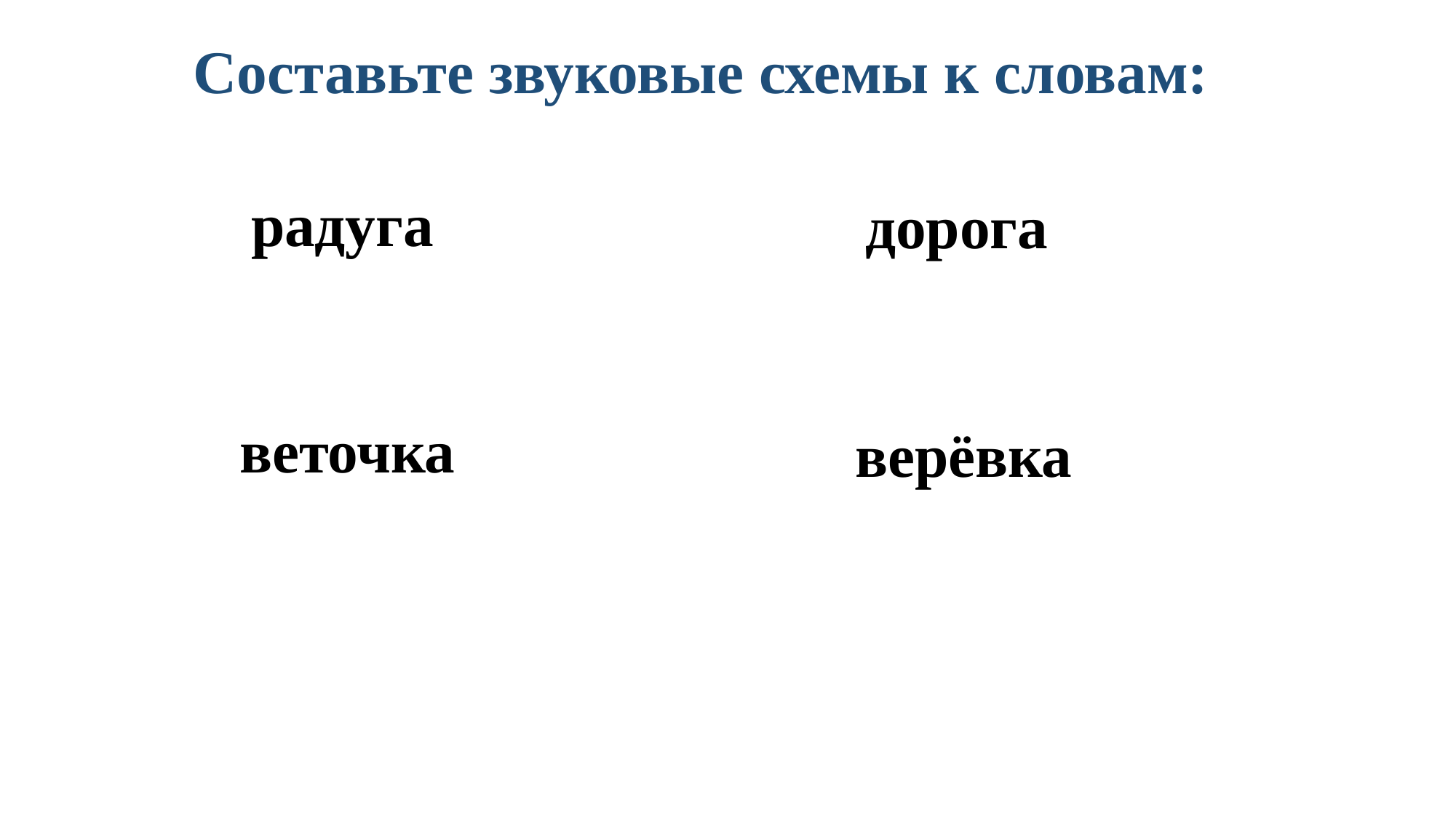

Составьте звуковые схемы к словам:
радуга
дорога
веточка
верёвка